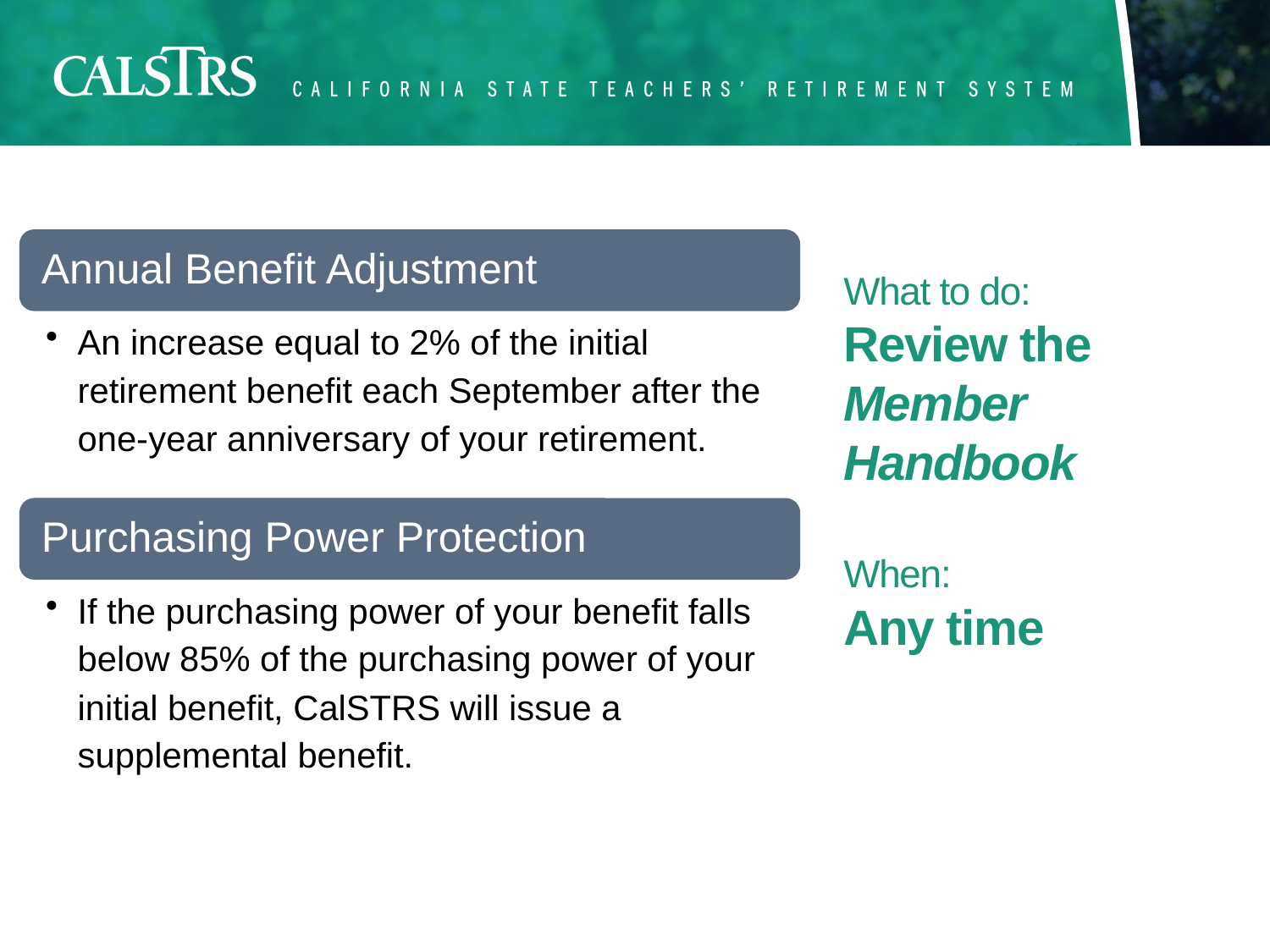

# What to do: Review the Member Handbook When: Any time
Annual Benefit Adjustment
An increase equal to 2% of the initial retirement benefit each September after the one-year anniversary of your retirement.

Purchasing Power Protection
If the purchasing power of your benefit falls below 85% of the purchasing power of your initial benefit, CalSTRS will issue a supplemental benefit.